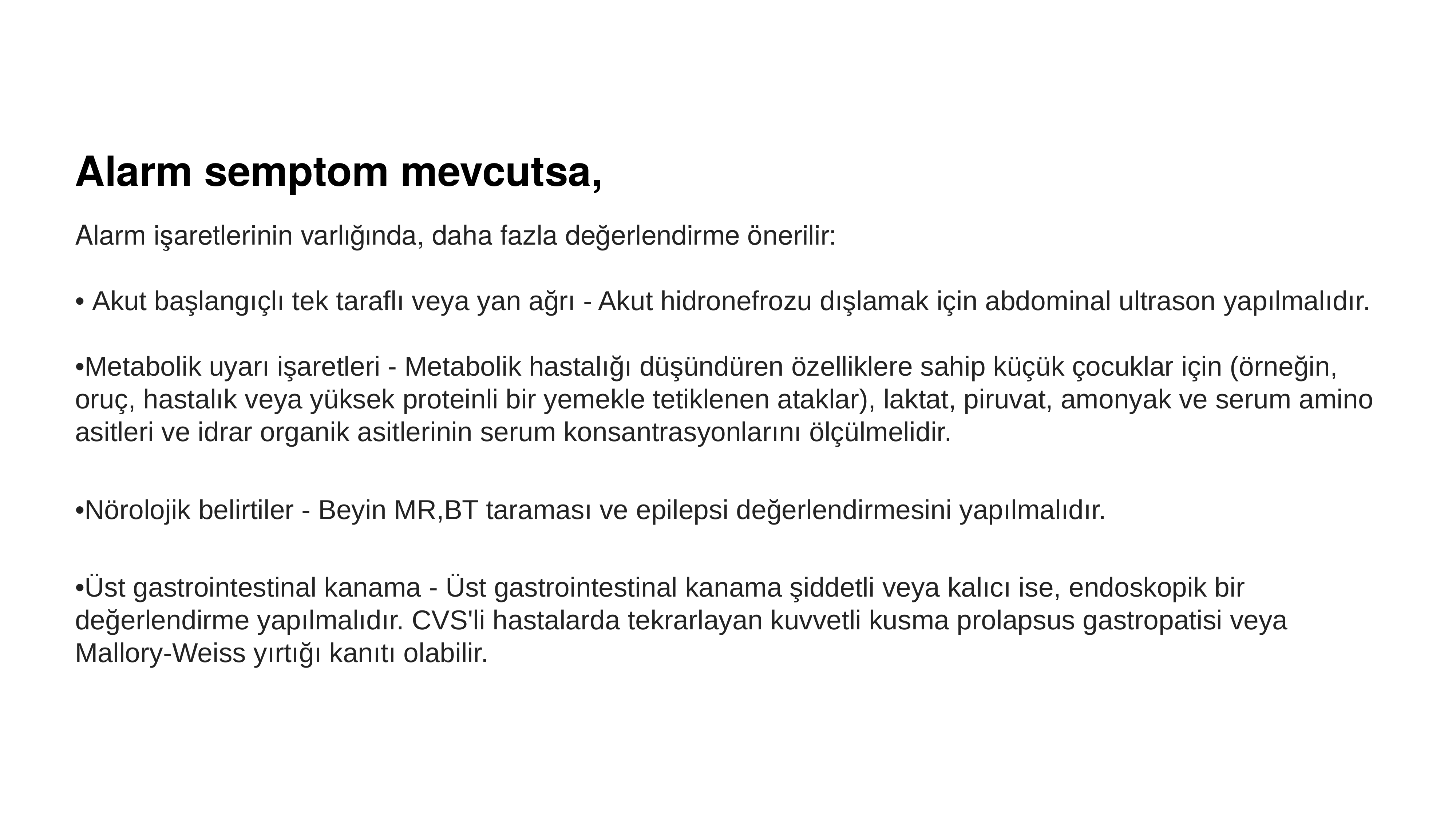

#
Alarm semptom mevcutsa,
Alarm işaretlerinin varlığında, daha fazla değerlendirme önerilir:

• Akut başlangıçlı tek taraflı veya yan ağrı - Akut hidronefrozu dışlamak için abdominal ultrason yapılmalıdır.

•Metabolik uyarı işaretleri - Metabolik hastalığı düşündüren özelliklere sahip küçük çocuklar için (örneğin, oruç, hastalık veya yüksek proteinli bir yemekle tetiklenen ataklar), laktat, piruvat, amonyak ve serum amino asitleri ve idrar organik asitlerinin serum konsantrasyonlarını ölçülmelidir.

•Nörolojik belirtiler - Beyin MR,BT taraması ve epilepsi değerlendirmesini yapılmalıdır.

•Üst gastrointestinal kanama - Üst gastrointestinal kanama şiddetli veya kalıcı ise, endoskopik bir değerlendirme yapılmalıdır. CVS'li hastalarda tekrarlayan kuvvetli kusma prolapsus gastropatisi veya Mallory-Weiss yırtığı kanıtı olabilir.